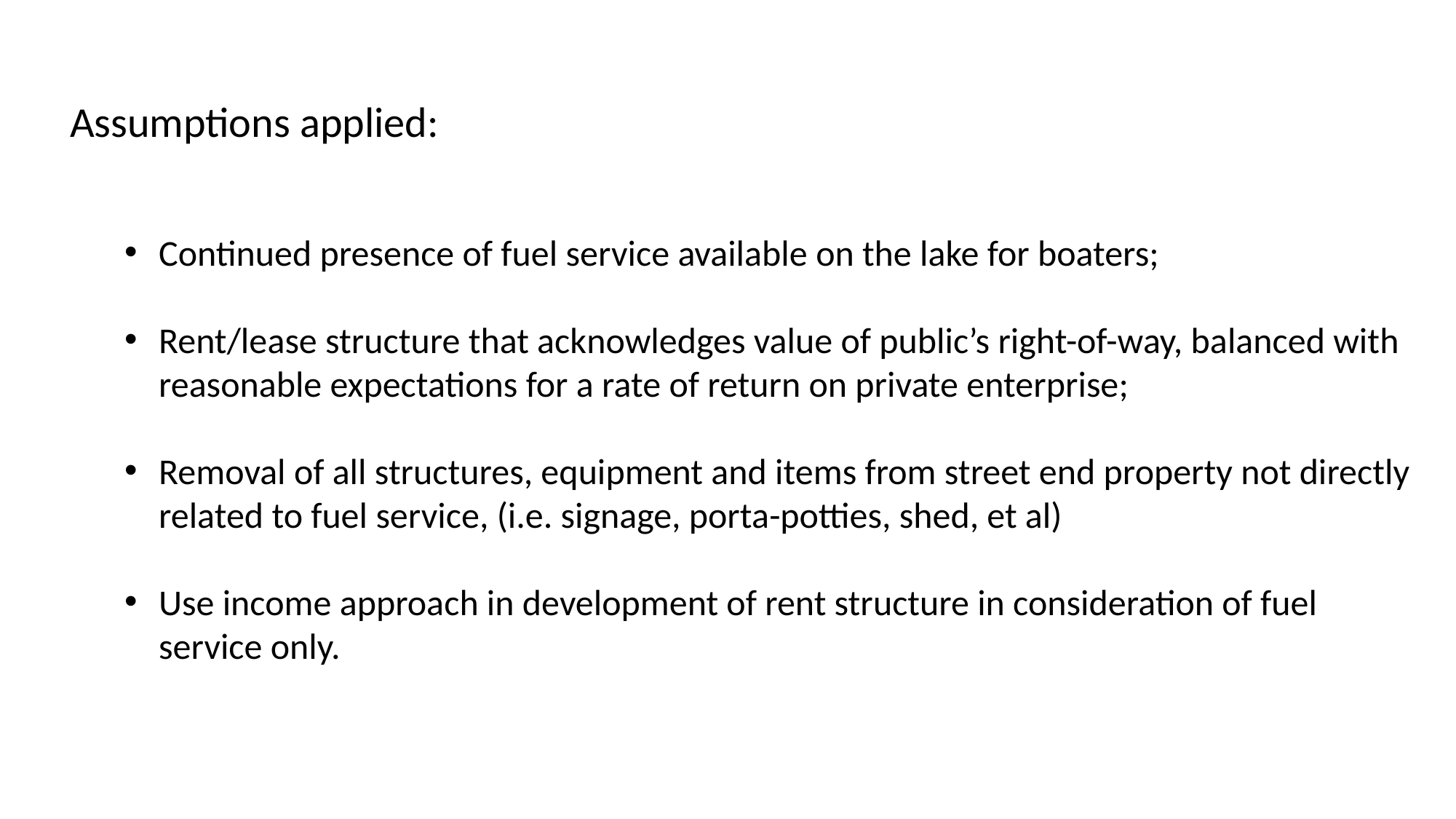

Assumptions applied:

Continued presence of fuel service available on the lake for boaters;

Rent/lease structure that acknowledges value of public’s right-of-way, balanced with reasonable expectations for a rate of return on private enterprise;

Removal of all structures, equipment and items from street end property not directly related to fuel service, (i.e. signage, porta-potties, shed, et al)

Use income approach in development of rent structure in consideration of fuel service only.